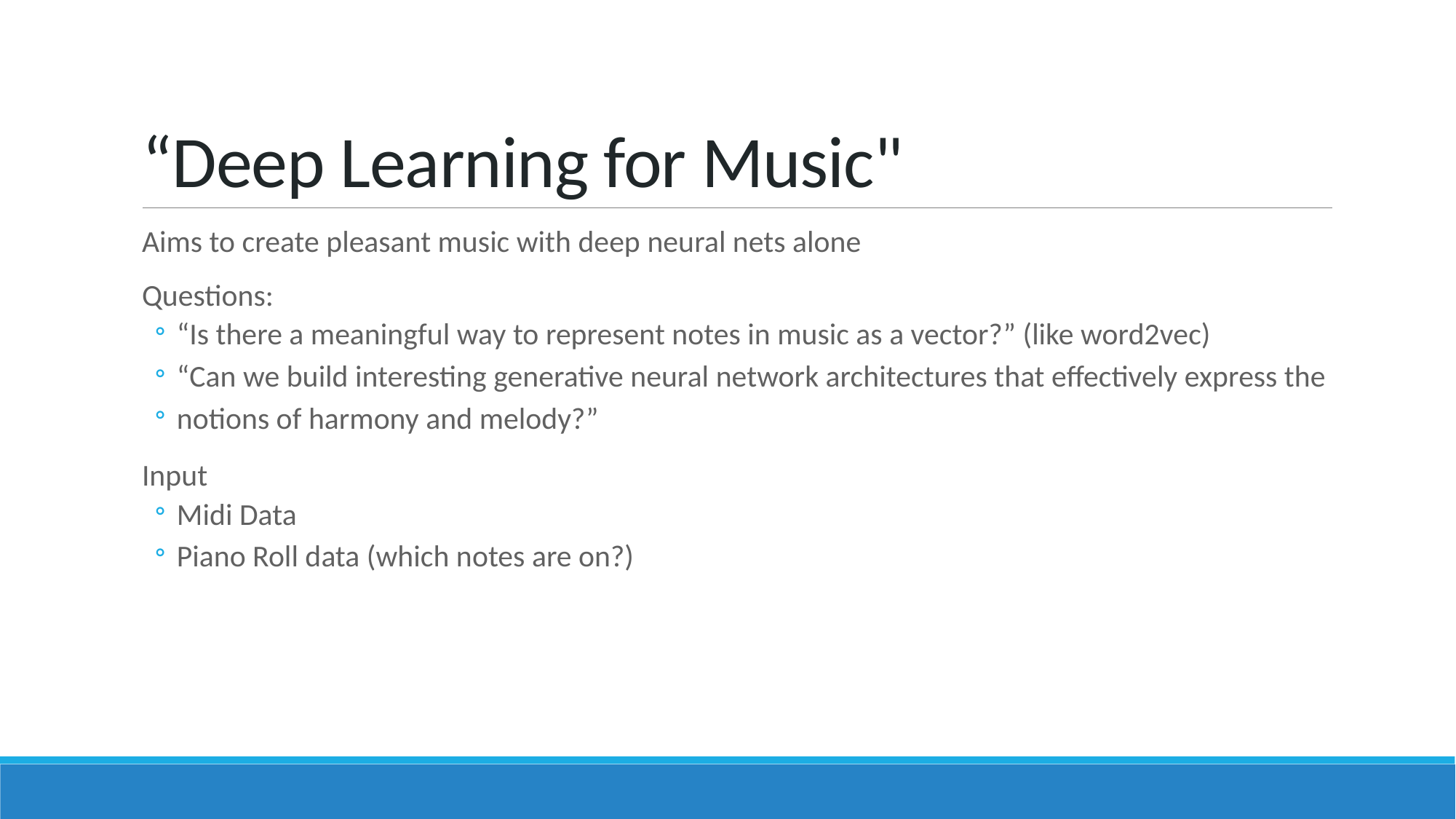

# “Deep Learning for Music"
Aims to create pleasant music with deep neural nets alone
Questions:
“Is there a meaningful way to represent notes in music as a vector?” (like word2vec)
“Can we build interesting generative neural network architectures that effectively express the
notions of harmony and melody?”
Input
Midi Data
Piano Roll data (which notes are on?)